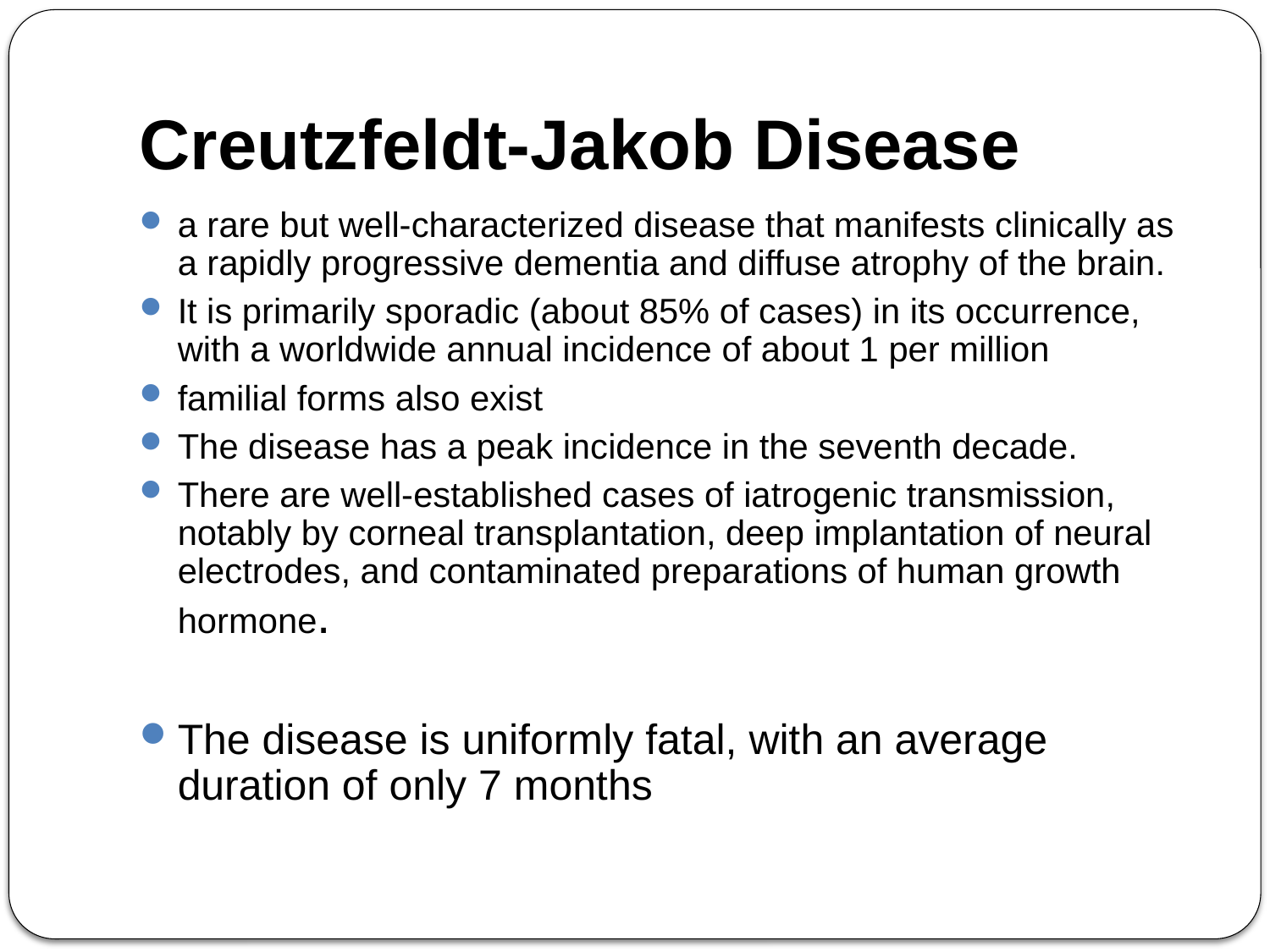

# Creutzfeldt-Jakob Disease
a rare but well-characterized disease that manifests clinically as a rapidly progressive dementia and diffuse atrophy of the brain.
It is primarily sporadic (about 85% of cases) in its occurrence, with a worldwide annual incidence of about 1 per million
familial forms also exist
The disease has a peak incidence in the seventh decade.
There are well-established cases of iatrogenic transmission, notably by corneal transplantation, deep implantation of neural electrodes, and contaminated preparations of human growth hormone.

The disease is uniformly fatal, with an average duration of only 7 months